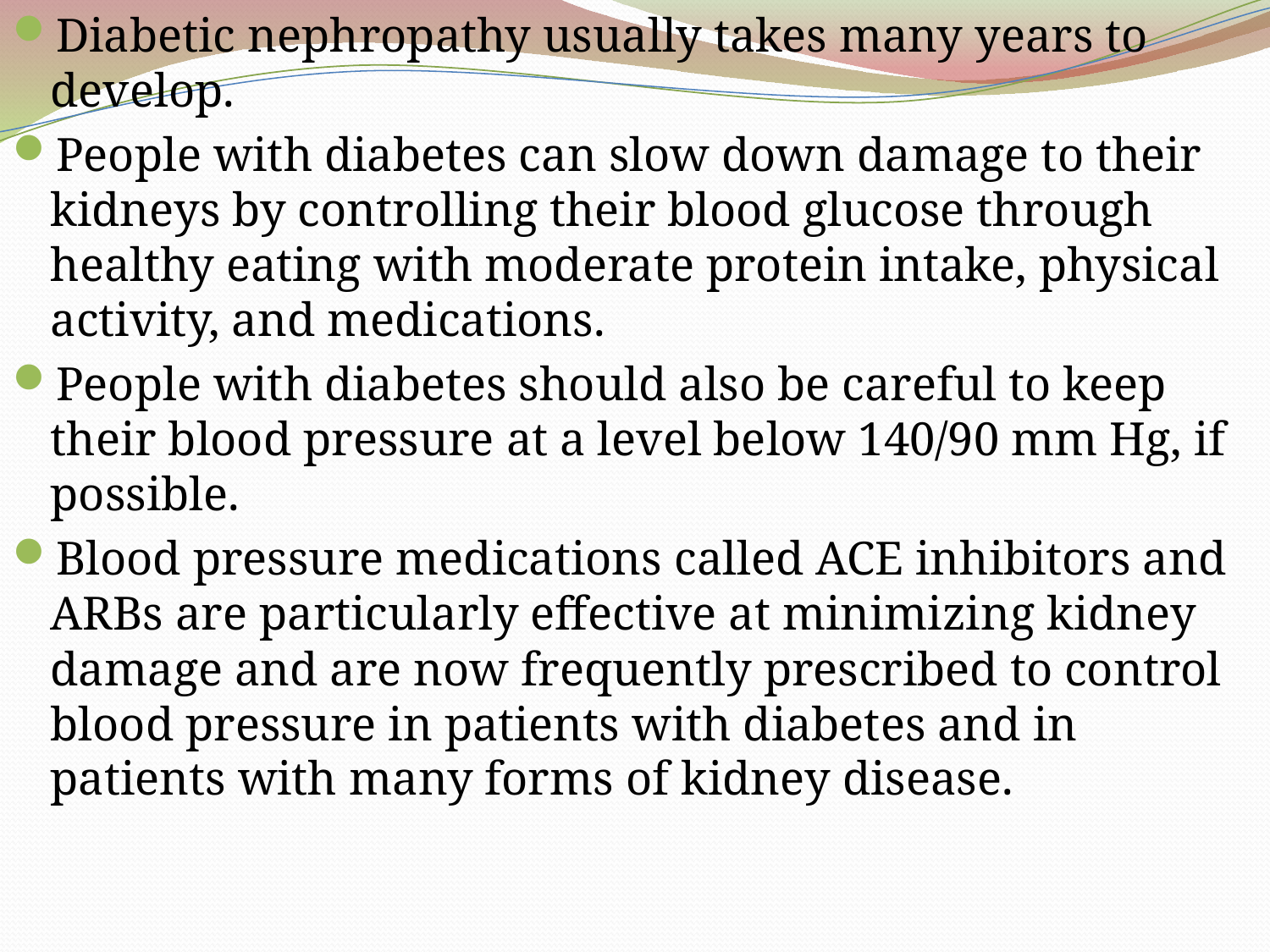

Diabetic nephropathy usually takes many years to develop.
People with diabetes can slow down damage to their kidneys by controlling their blood glucose through healthy eating with moderate protein intake, physical activity, and medications.
People with diabetes should also be careful to keep their blood pressure at a level below 140/90 mm Hg, if possible.
Blood pressure medications called ACE inhibitors and ARBs are particularly effective at minimizing kidney damage and are now frequently prescribed to control blood pressure in patients with diabetes and in patients with many forms of kidney disease.